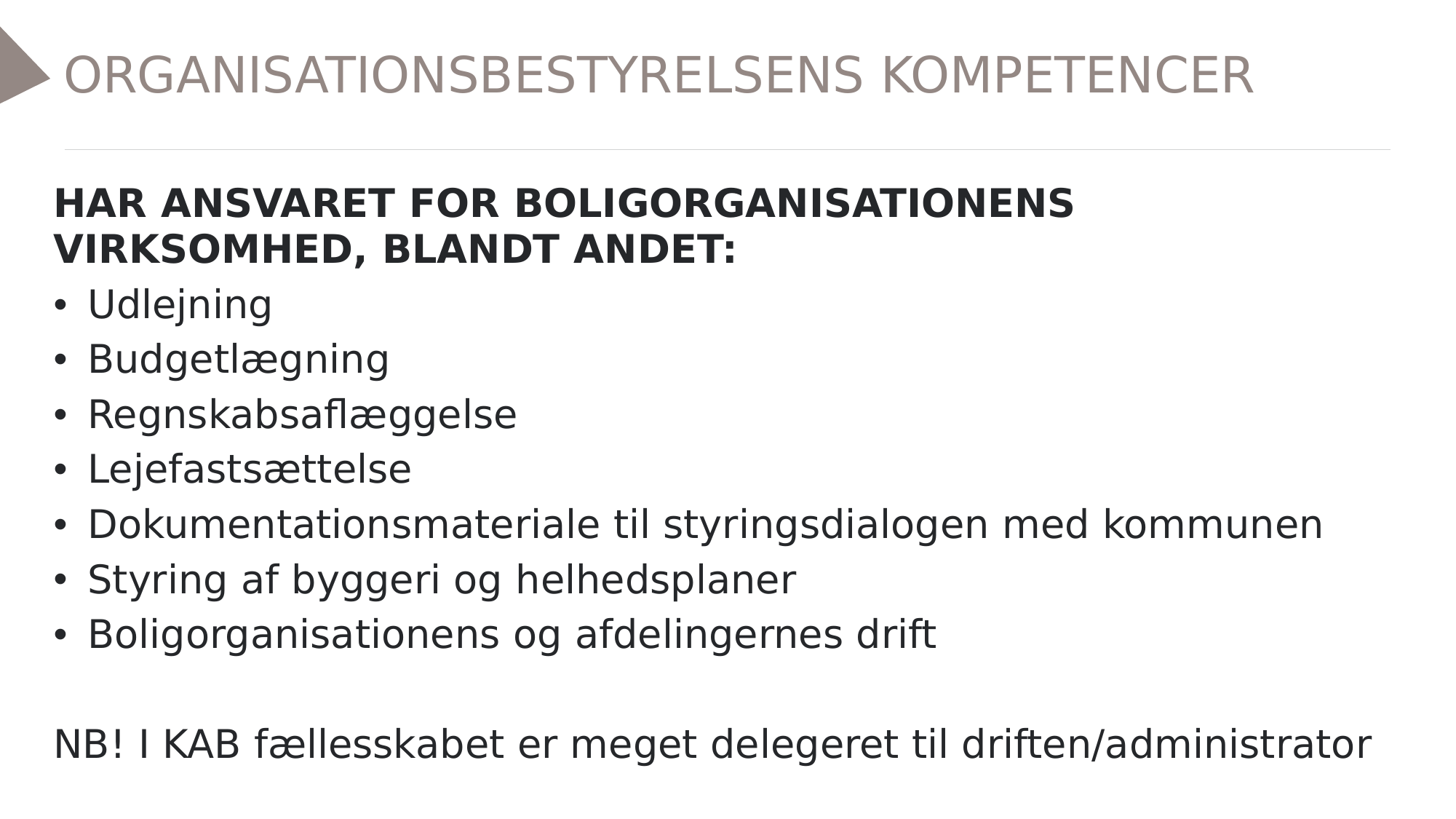

# ORGANISATIONSBESTYRELSENS KOMPETENCER

HAR ANSVARET FOR BOLIGORGANISATIONENS
VIRKSOMHED, BLANDT ANDET:
Udlejning
Budgetlægning
Regnskabsaflæggelse
Lejefastsættelse
Dokumentationsmateriale til styringsdialogen med kommunen
Styring af byggeri og helhedsplaner
Boligorganisationens og afdelingernes drift

NB! I KAB fællesskabet er meget delegeret til driften/administrator